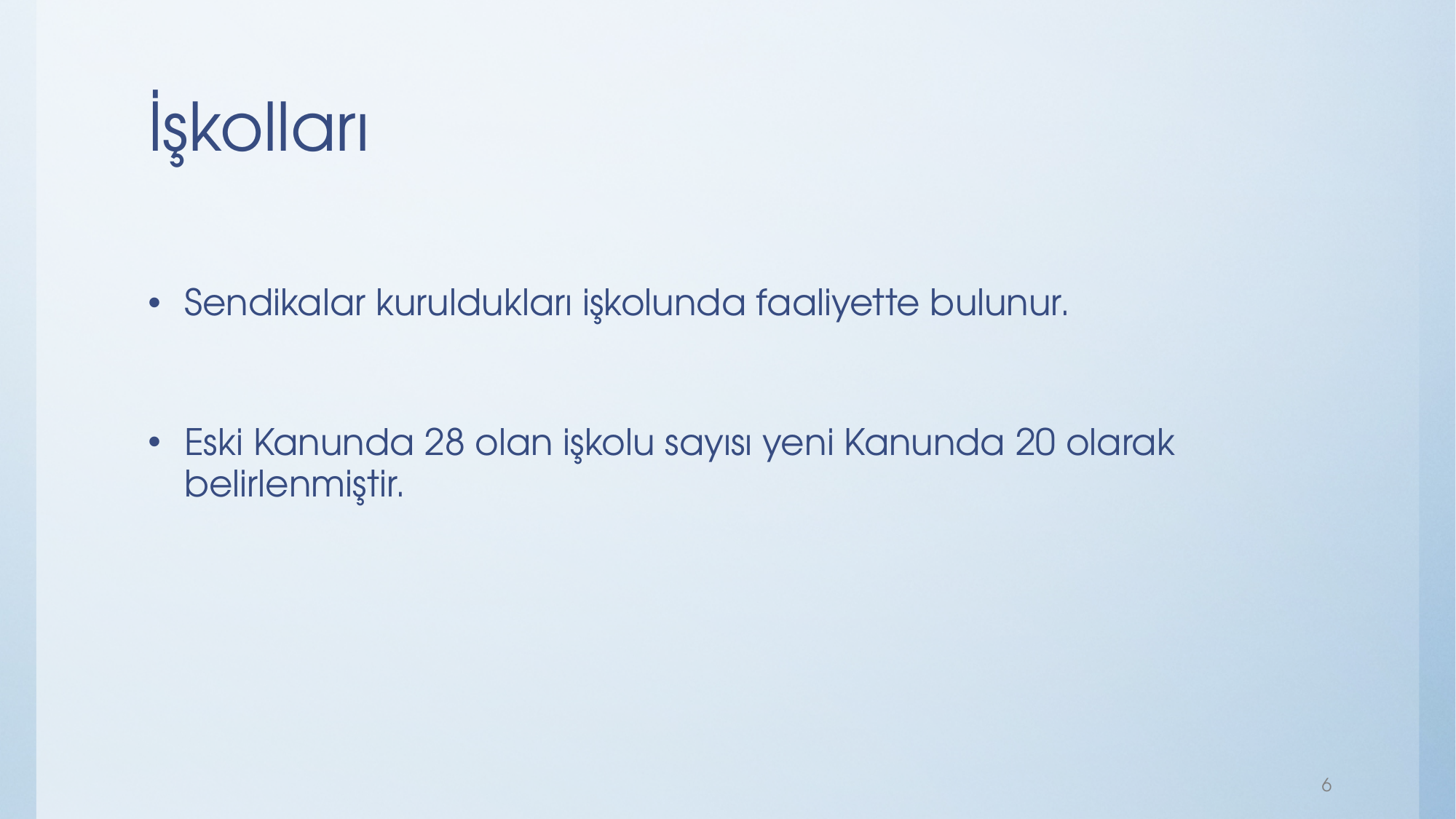

# İşkolları

Sendikalar kuruldukları işkolunda faaliyette bulunur.

Eski Kanunda 28 olan işkolu sayısı yeni Kanunda 20 olarak belirlenmiştir.

6